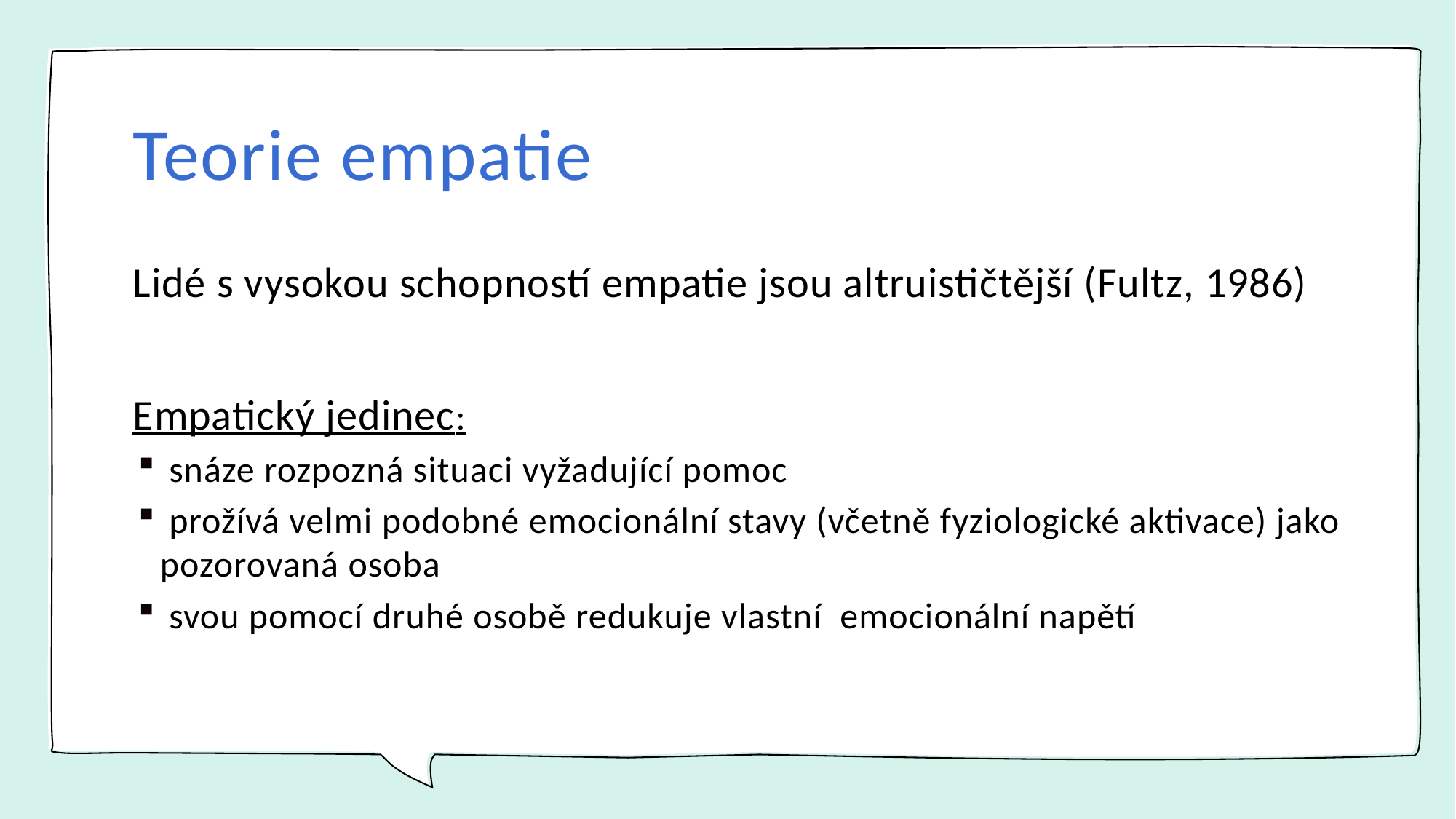

# Teorie empatie
Lidé s vysokou schopností empatie jsou altruističtější (Fultz, 1986)

Empatický jedinec:
 snáze rozpozná situaci vyžadující pomoc
 prožívá velmi podobné emocionální stavy (včetně fyziologické aktivace) jako pozorovaná osoba
 svou pomocí druhé osobě redukuje vlastní  emocionální napětí